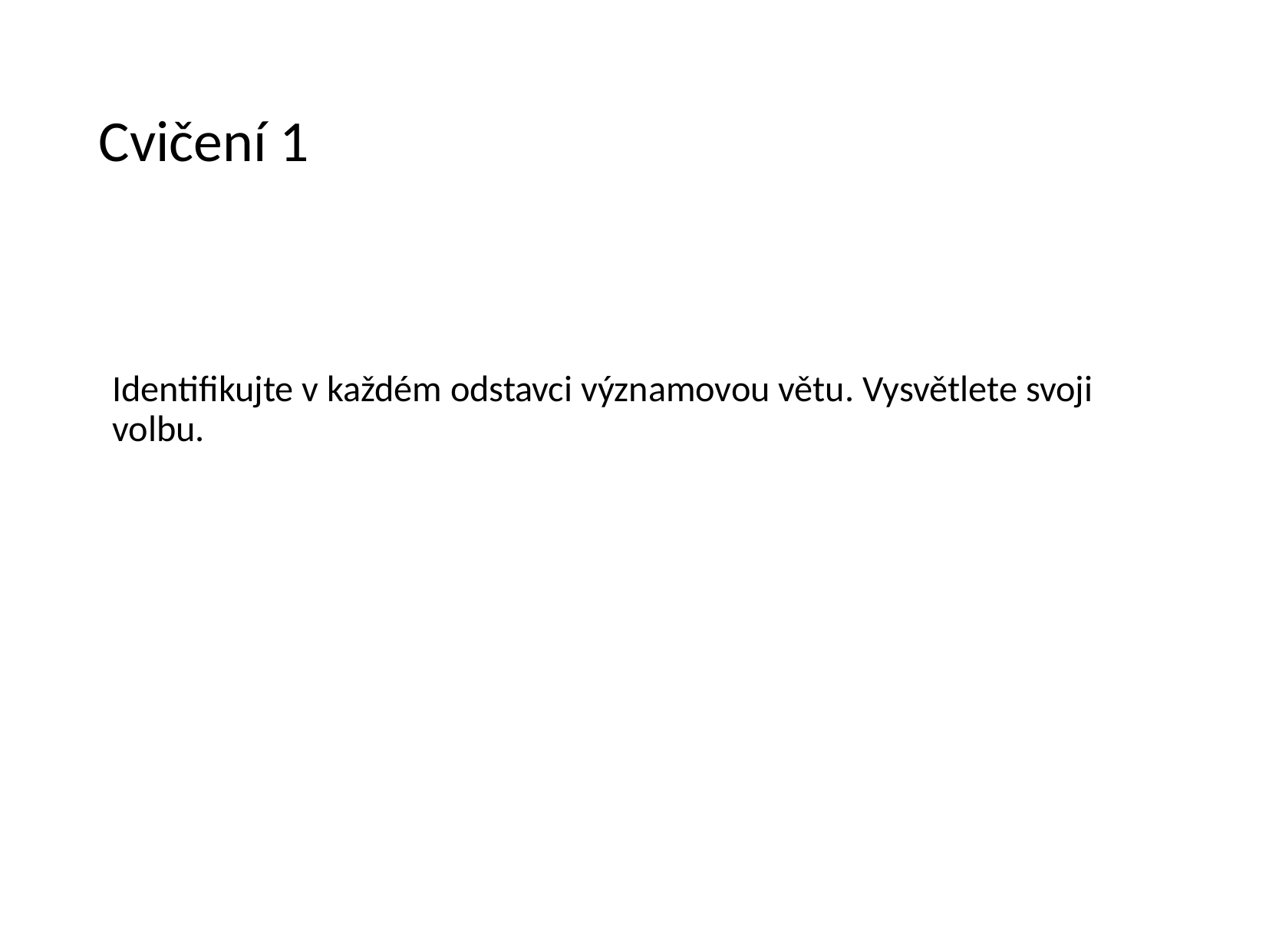

# Cvičení 1

Identifikujte v každém odstavci významovou větu. Vysvětlete svoji volbu.